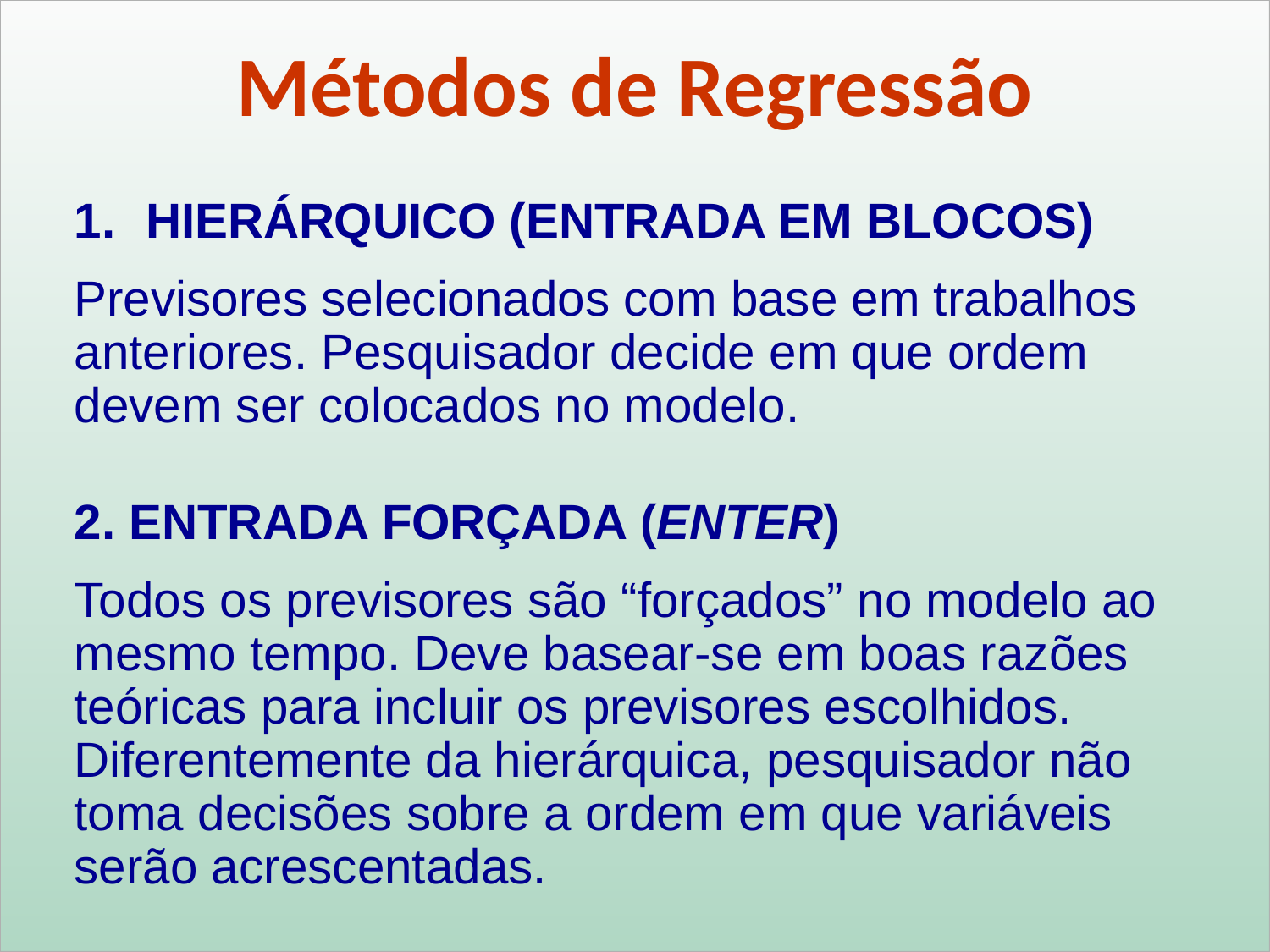

Métodos de Regressão
HIERÁRQUICO (ENTRADA EM BLOCOS)
Previsores selecionados com base em trabalhos anteriores. Pesquisador decide em que ordem devem ser colocados no modelo.

2. ENTRADA FORÇADA (ENTER)
Todos os previsores são “forçados” no modelo ao mesmo tempo. Deve basear-se em boas razões teóricas para incluir os previsores escolhidos. Diferentemente da hierárquica, pesquisador não toma decisões sobre a ordem em que variáveis serão acrescentadas.